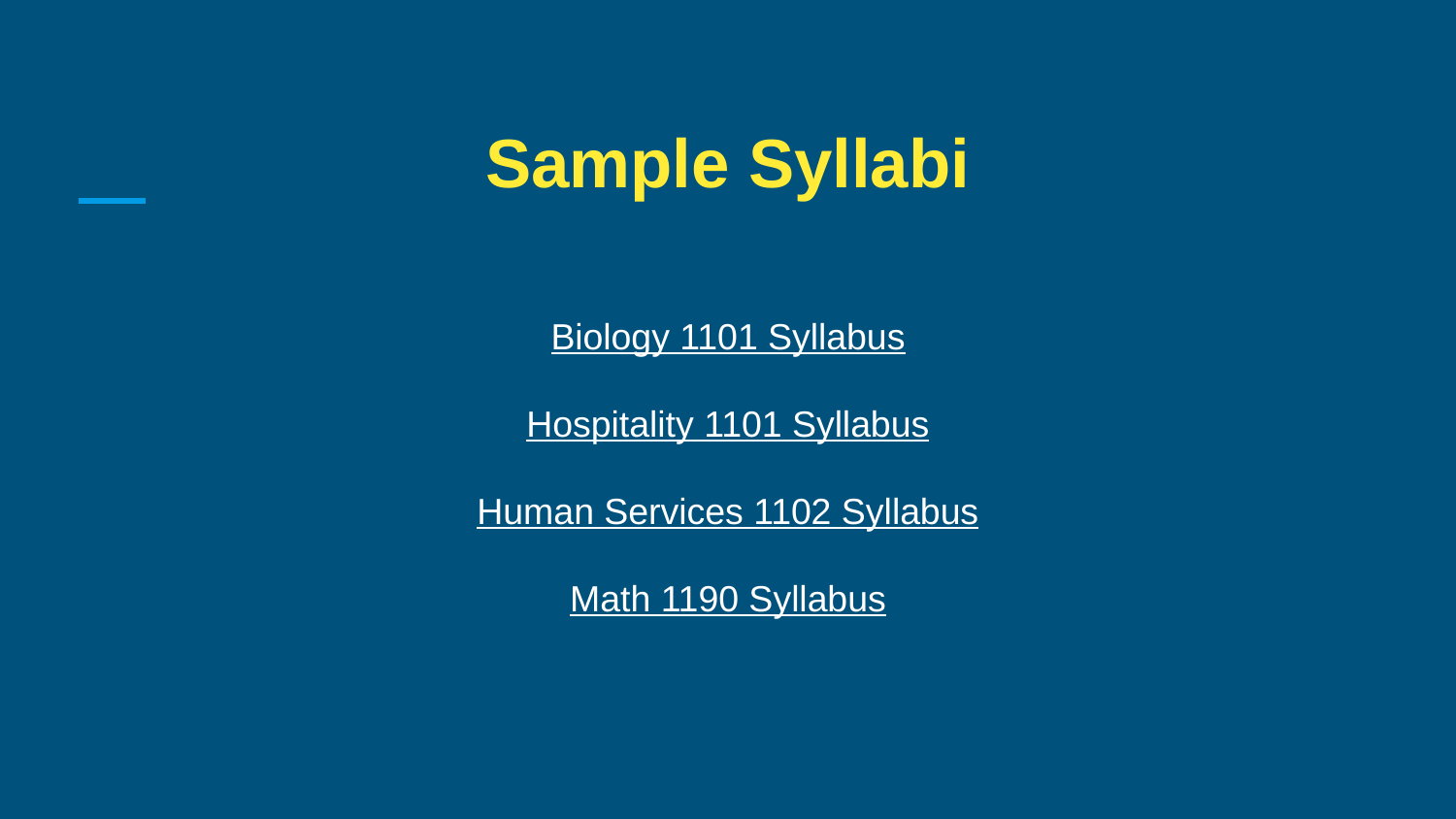

Sample Syllabi
Biology 1101 Syllabus

Hospitality 1101 Syllabus

Human Services 1102 Syllabus

Math 1190 Syllabus